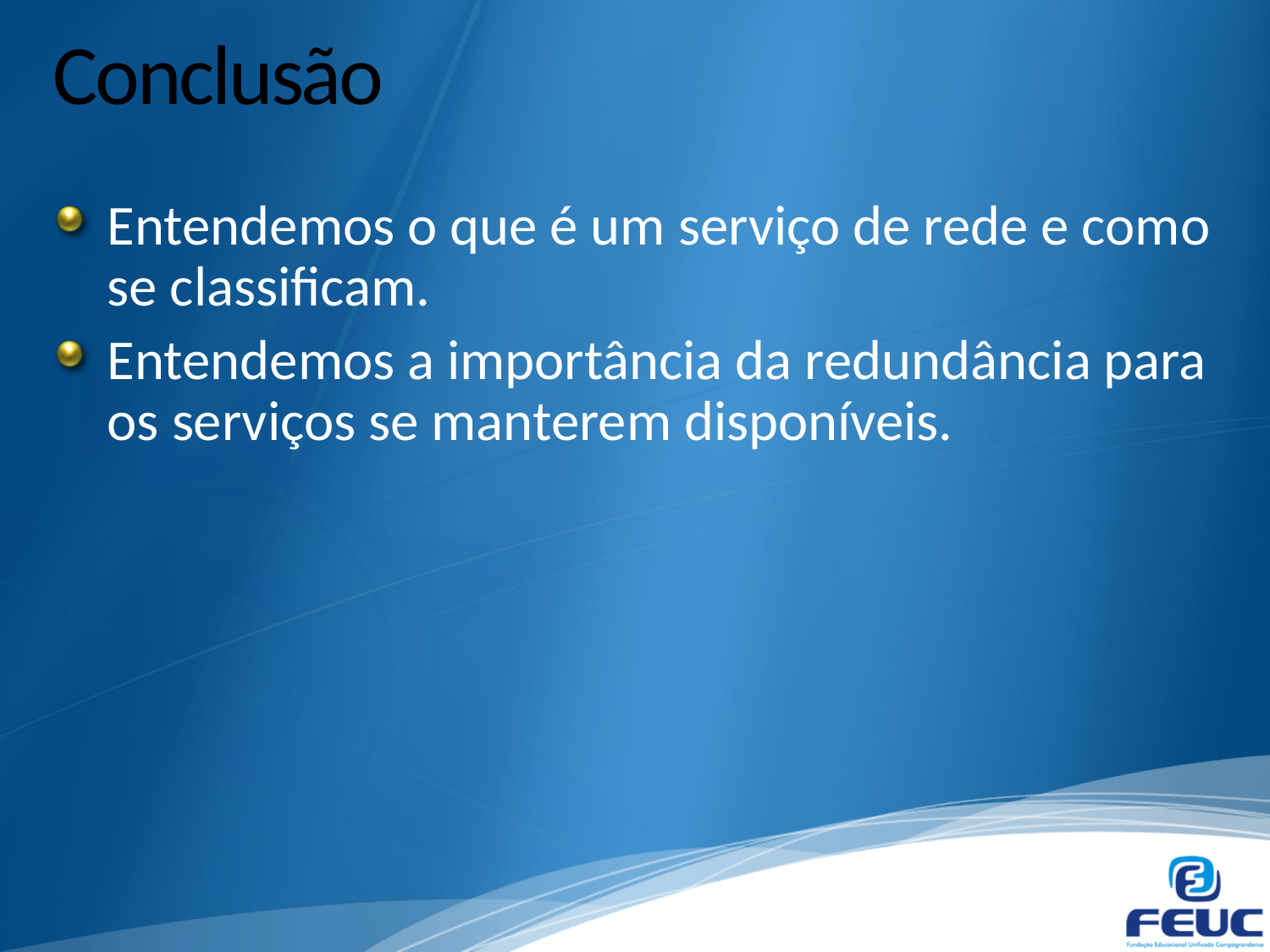

# Conclusão
Entendemos o que é um serviço de rede e como se classificam.
Entendemos a importância da redundância para os serviços se manterem disponíveis.